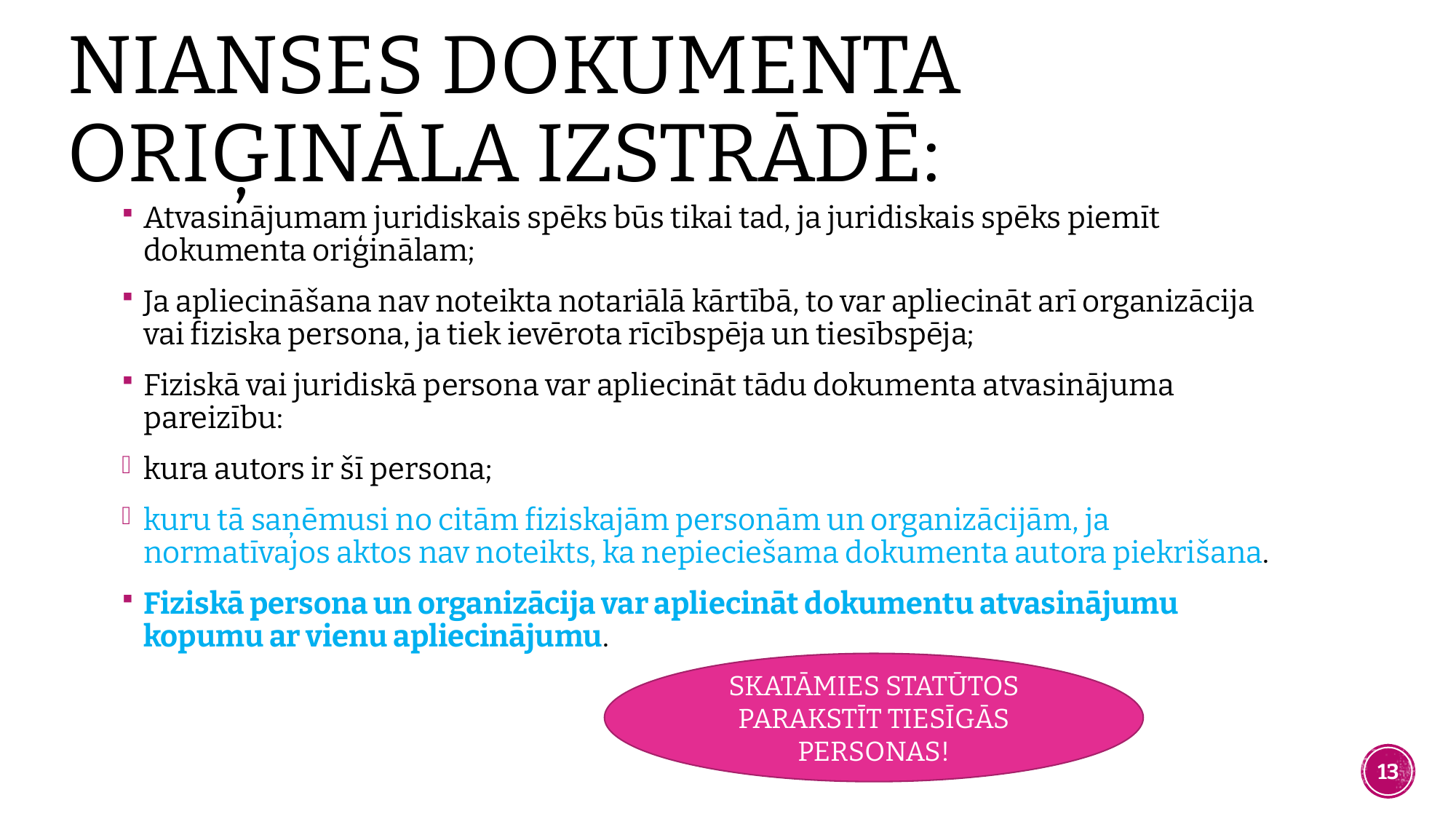

# NIANSES DOKUMENTA ORIĢINĀLA IZSTRĀDĒ:
Atvasinājumam juridiskais spēks būs tikai tad, ja juridiskais spēks piemīt dokumenta oriģinālam;
Ja apliecināšana nav noteikta notariālā kārtībā, to var apliecināt arī organizācija vai fiziska persona, ja tiek ievērota rīcībspēja un tiesībspēja;
Fiziskā vai juridiskā persona var apliecināt tādu dokumenta atvasinājuma pareizību:
kura autors ir šī persona;
kuru tā saņēmusi no citām fiziskajām personām un organizācijām, ja normatīvajos aktos nav noteikts, ka nepieciešama dokumenta autora piekrišana.
Fiziskā persona un organizācija var apliecināt dokumentu atvasinājumu kopumu ar vienu apliecinājumu.

SKATĀMIES STATŪTOS PARAKSTĪT TIESĪGĀS PERSONAS!
13